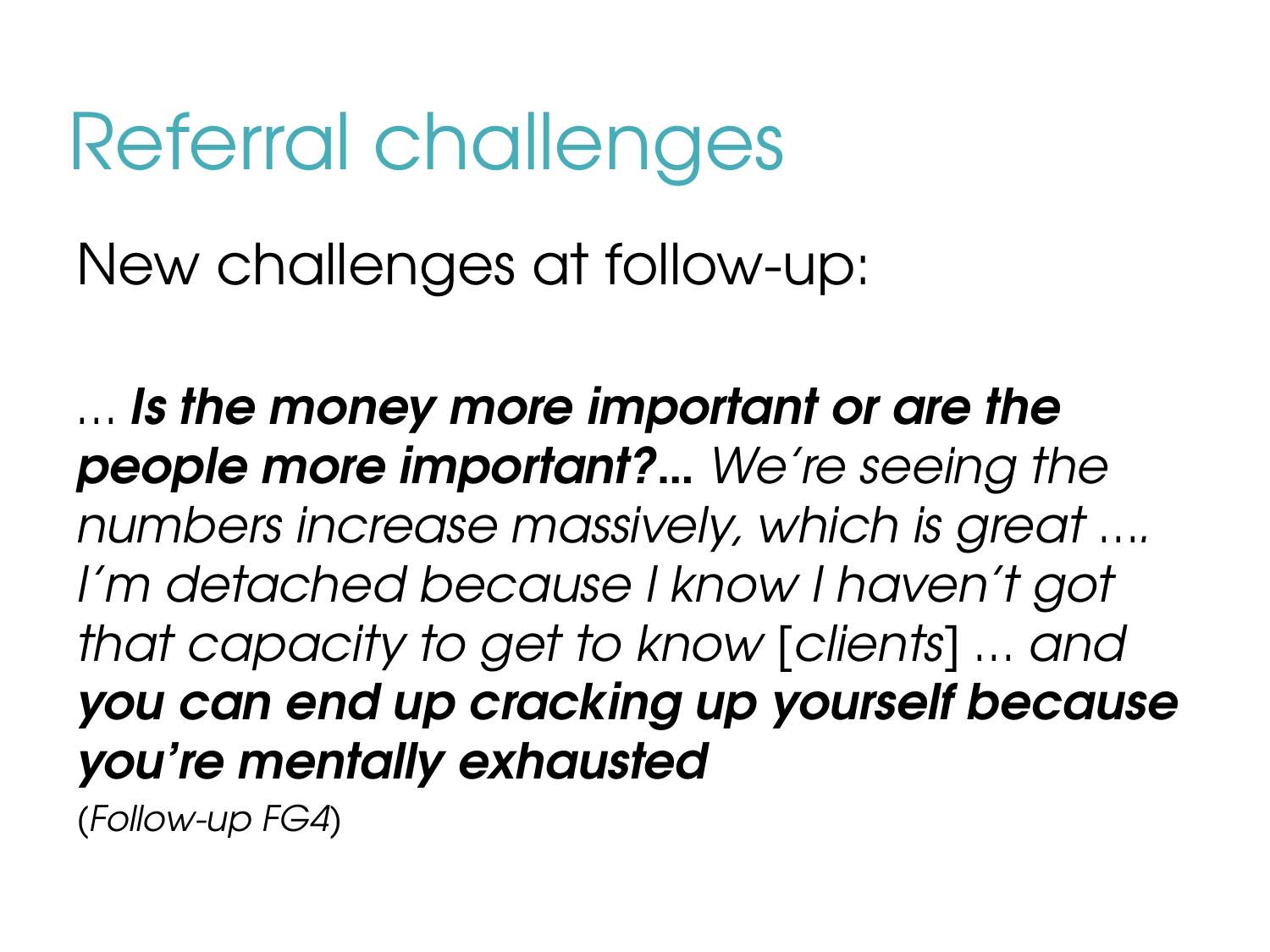

Referral challenges
New challenges at follow-up:

… Is the money more important or are the people more important?… We’re seeing the numbers increase massively, which is great …. I’m detached because I know I haven’t got that capacity to get to know [clients] … and you can end up cracking up yourself because you’re mentally exhausted
(Follow-up FG4)